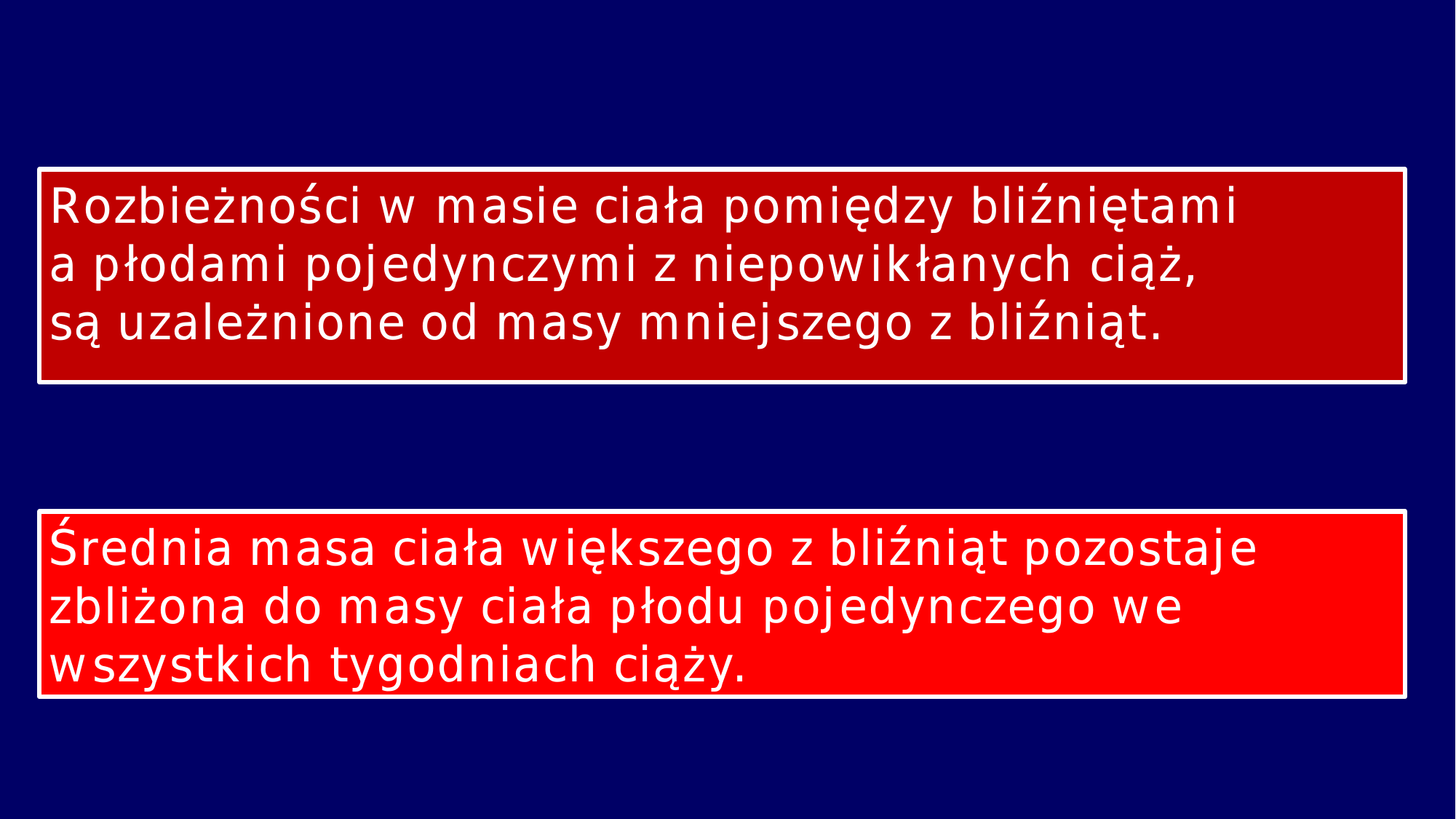

Rozbieżności w masie ciała pomiędzy bliźniętami
a płodami pojedynczymi z niepowikłanych ciąż,
są uzależnione od masy mniejszego z bliźniąt.

Średnia masa ciała większego z bliźniąt pozostaje zbliżona do masy ciała płodu pojedynczego we wszystkich tygodniach ciąży.